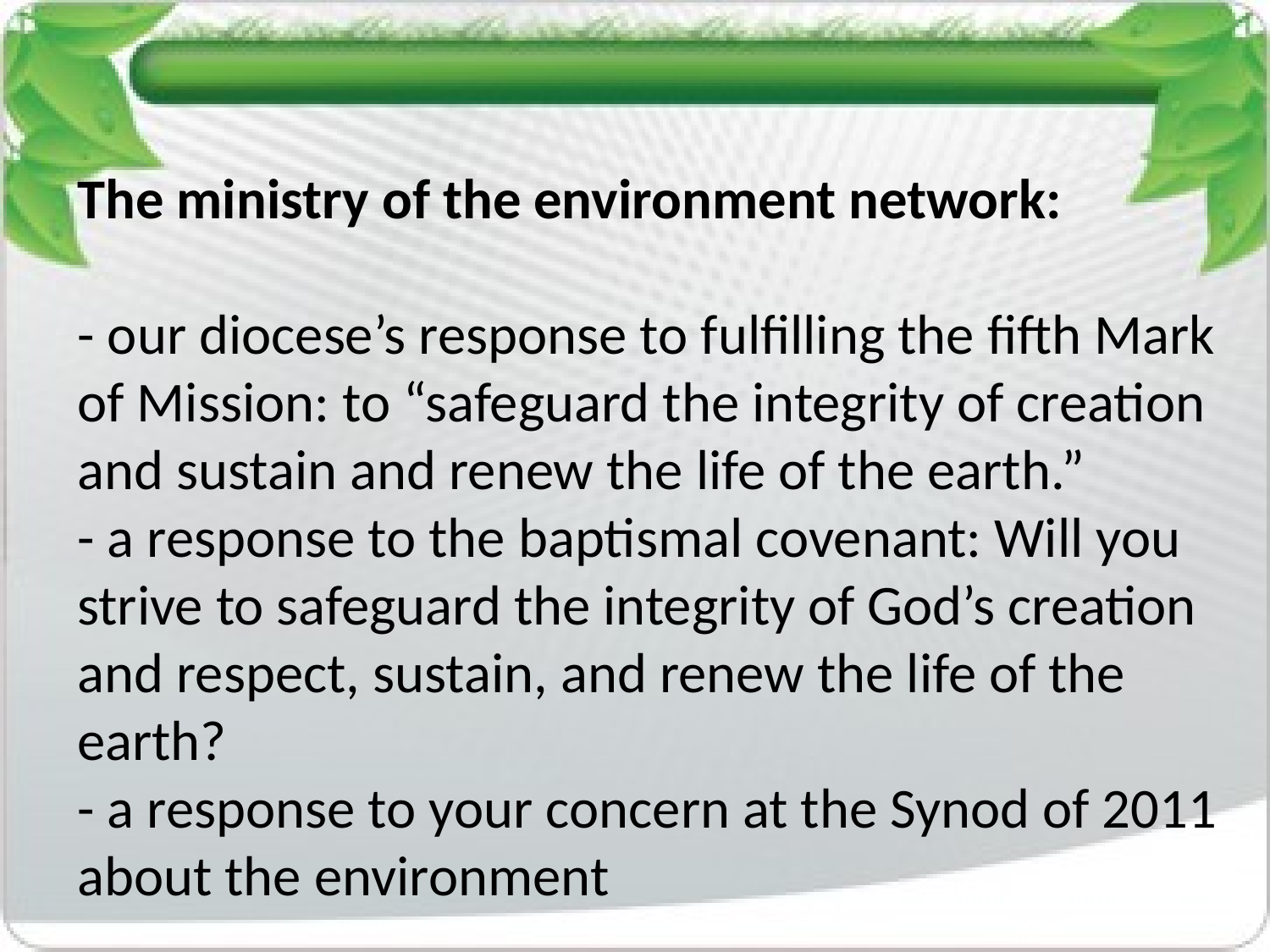

The ministry of the environment network:
- our diocese’s response to fulfilling the fifth Mark of Mission: to “safeguard the integrity of creation and sustain and renew the life of the earth.”
- a response to the baptismal covenant: Will you strive to safeguard the integrity of God’s creation and respect, sustain, and renew the life of the earth?
- a response to your concern at the Synod of 2011 about the environment